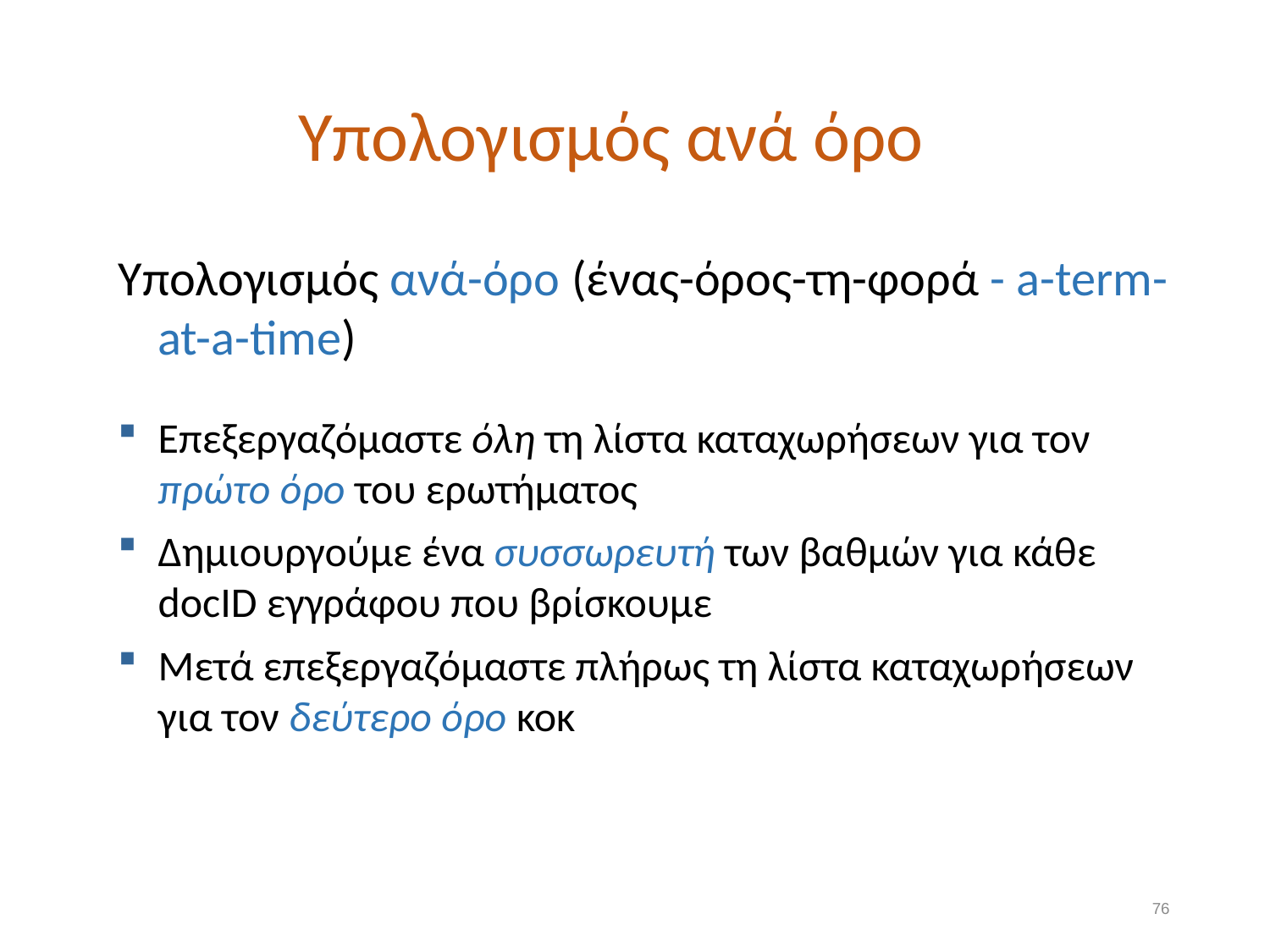

Υπολογισμός ανά όρο
Yπολογισμός ανά-όρο (ένας-όρος-τη-φορά - a-term-at-a-time)

Επεξεργαζόμαστε όλη τη λίστα καταχωρήσεων για τον πρώτο όρο του ερωτήματος
Δημιουργούμε ένα συσσωρευτή των βαθμών για κάθε docID εγγράφου που βρίσκουμε
Μετά επεξεργαζόμαστε πλήρως τη λίστα καταχωρήσεων για τον δεύτερο όρο κοκ
76